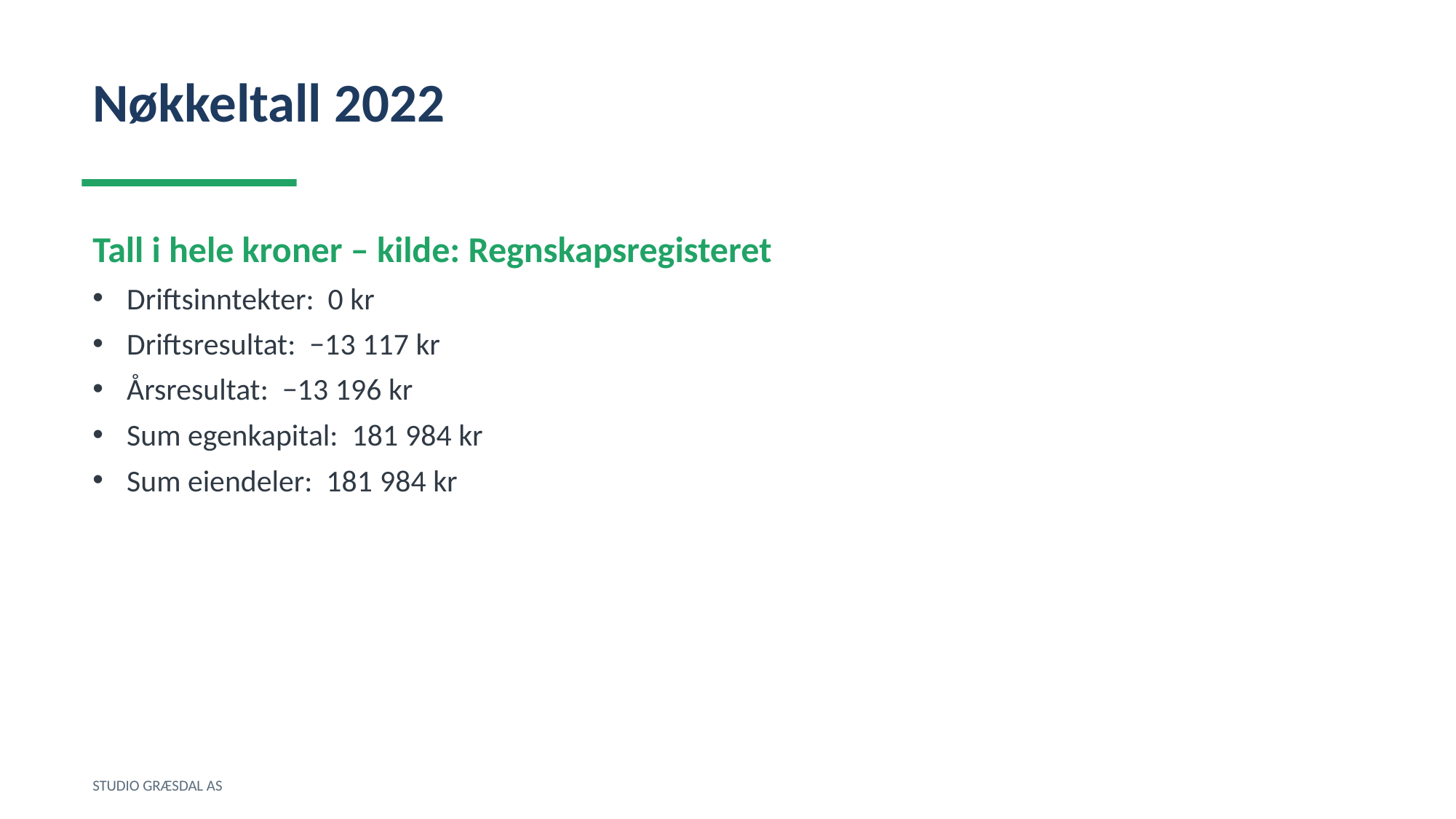

Nøkkeltall 2022

Tall i hele kroner – kilde: Regnskapsregisteret
Driftsinntekter:  0 kr
Driftsresultat:  −13 117 kr
Årsresultat:  −13 196 kr
Sum egenkapital:  181 984 kr
Sum eiendeler:  181 984 kr
STUDIO GRÆSDAL AS